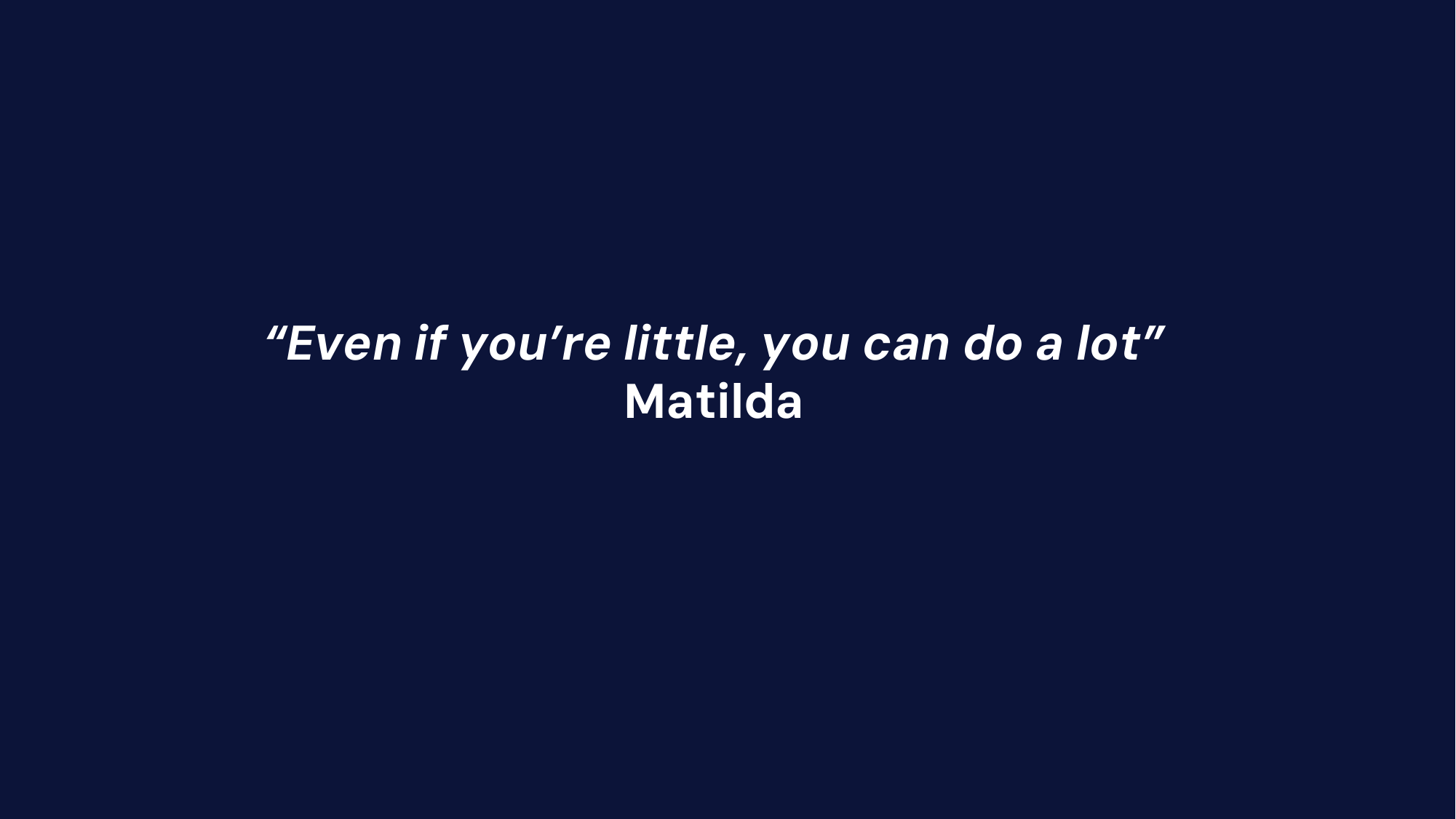

“Even if you’re little, you can do a lot” Matilda